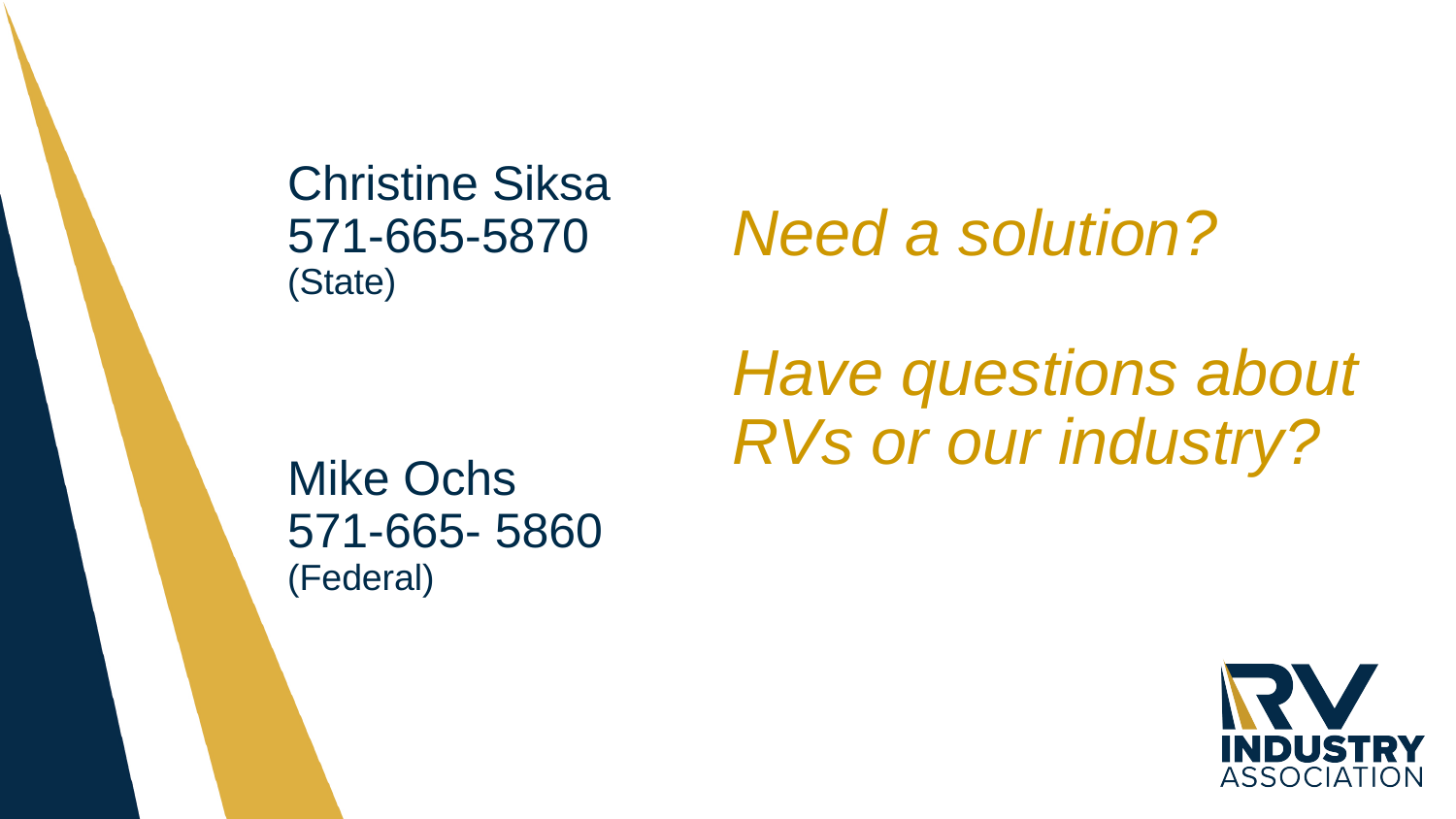

Christine Siksa
571-665-5870 (State)

Mike Ochs
571-665- 5860
(Federal)
# Need a solution? Have questions about RVs or our industry?